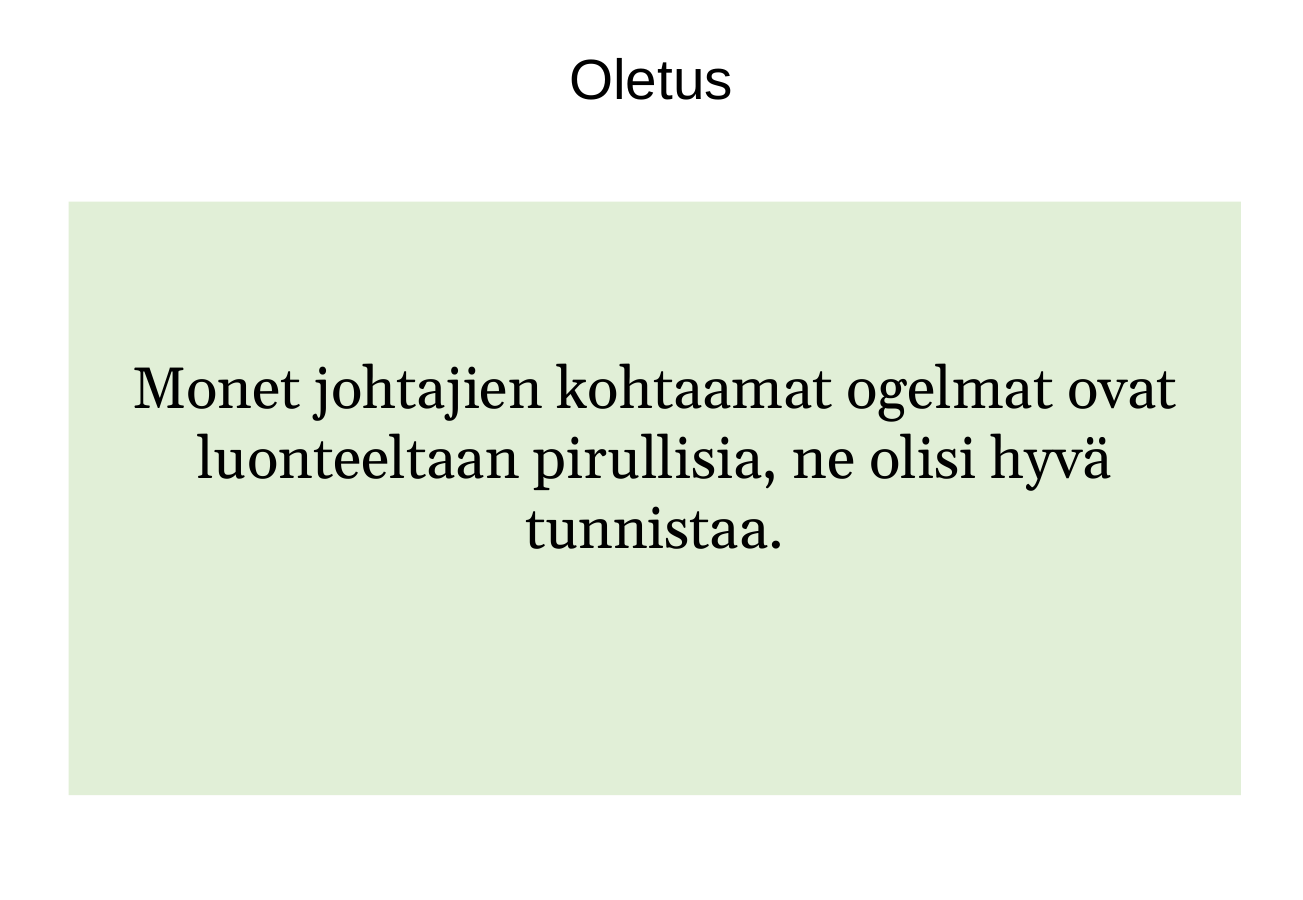

# Oletus

Monet johtajien kohtaamat ogelmat ovat luonteeltaan pirullisia, ne olisi hyvä tunnistaa.